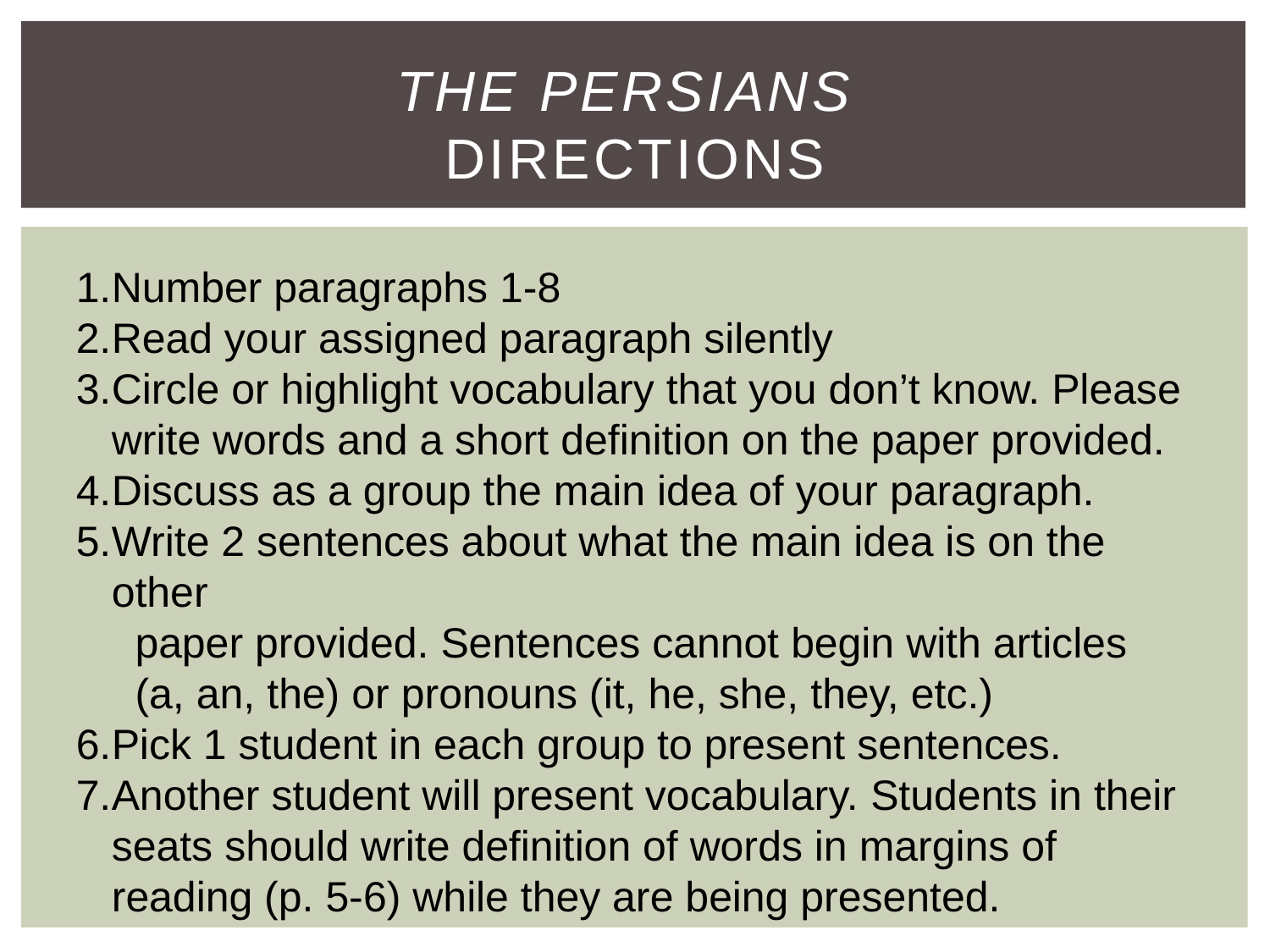

# The Persians Directions
Number paragraphs 1-8
Read your assigned paragraph silently
Circle or highlight vocabulary that you don’t know. Please write words and a short definition on the paper provided.
Discuss as a group the main idea of your paragraph.
Write 2 sentences about what the main idea is on the other
     paper provided. Sentences cannot begin with articles
     (a, an, the) or pronouns (it, he, she, they, etc.)
Pick 1 student in each group to present sentences.
Another student will present vocabulary. Students in their seats should write definition of words in margins of reading (p. 5-6) while they are being presented.